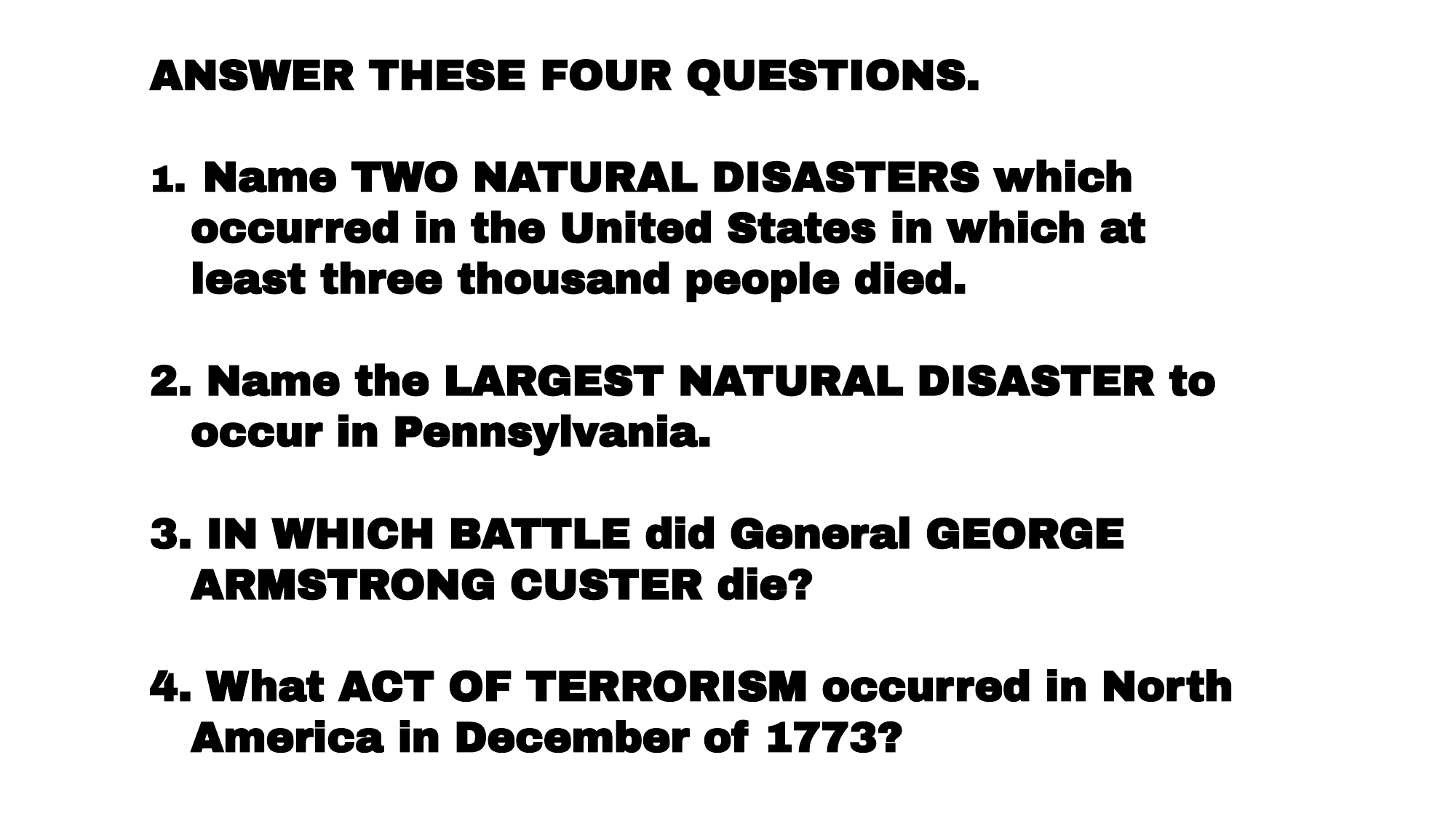

ANSWER THESE FOUR QUESTIONS.

 Name TWO NATURAL DISASTERS which occurred in the United States in which at least three thousand people died.

 Name the LARGEST NATURAL DISASTER to occur in Pennsylvania.

 IN WHICH BATTLE did General GEORGE ARMSTRONG CUSTER die?

 What ACT OF TERRORISM occurred in North America in December of 1773?